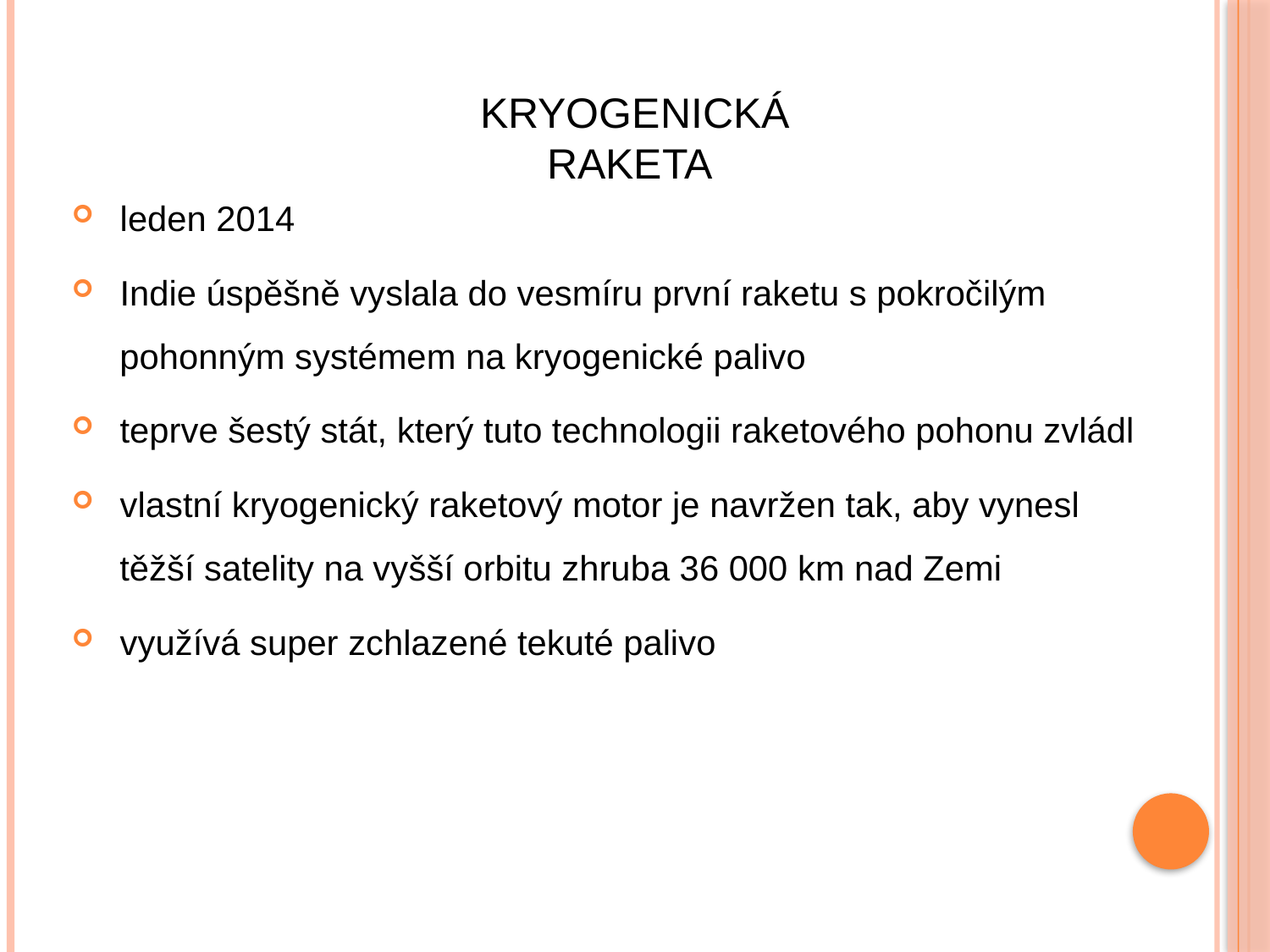

KRYOGENICKÁ RAKETA
 leden 2014
 Indie úspěšně vyslala do vesmíru první raketu s pokročilým
 pohonným systémem na kryogenické palivo
 teprve šestý stát, který tuto technologii raketového pohonu zvládl
 vlastní kryogenický raketový motor je navržen tak, aby vynesl
 těžší satelity na vyšší orbitu zhruba 36 000 km nad Zemi
 využívá super zchlazené tekuté palivo